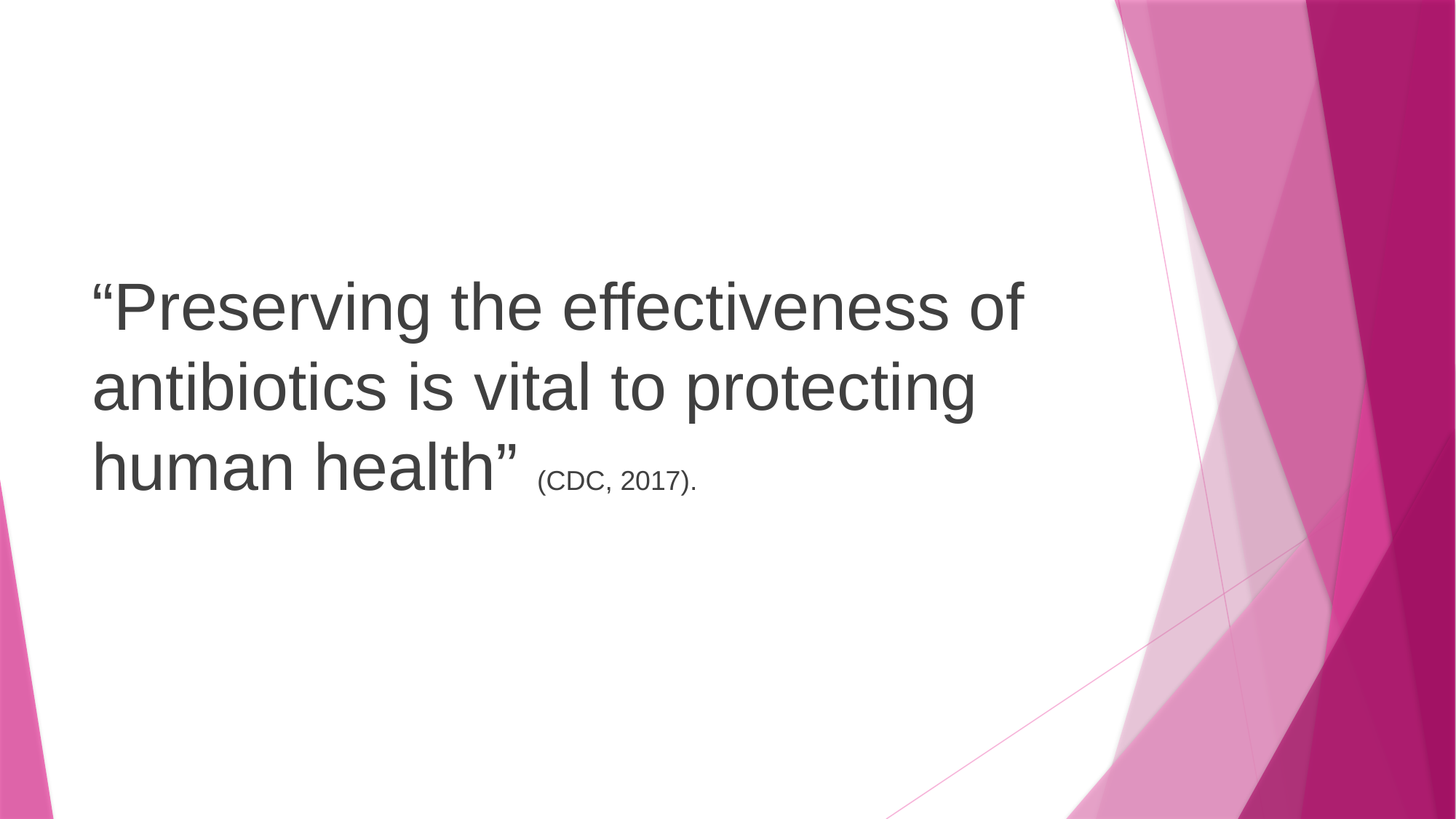

“Preserving the effectiveness of antibiotics is vital to protecting human health” (CDC, 2017).